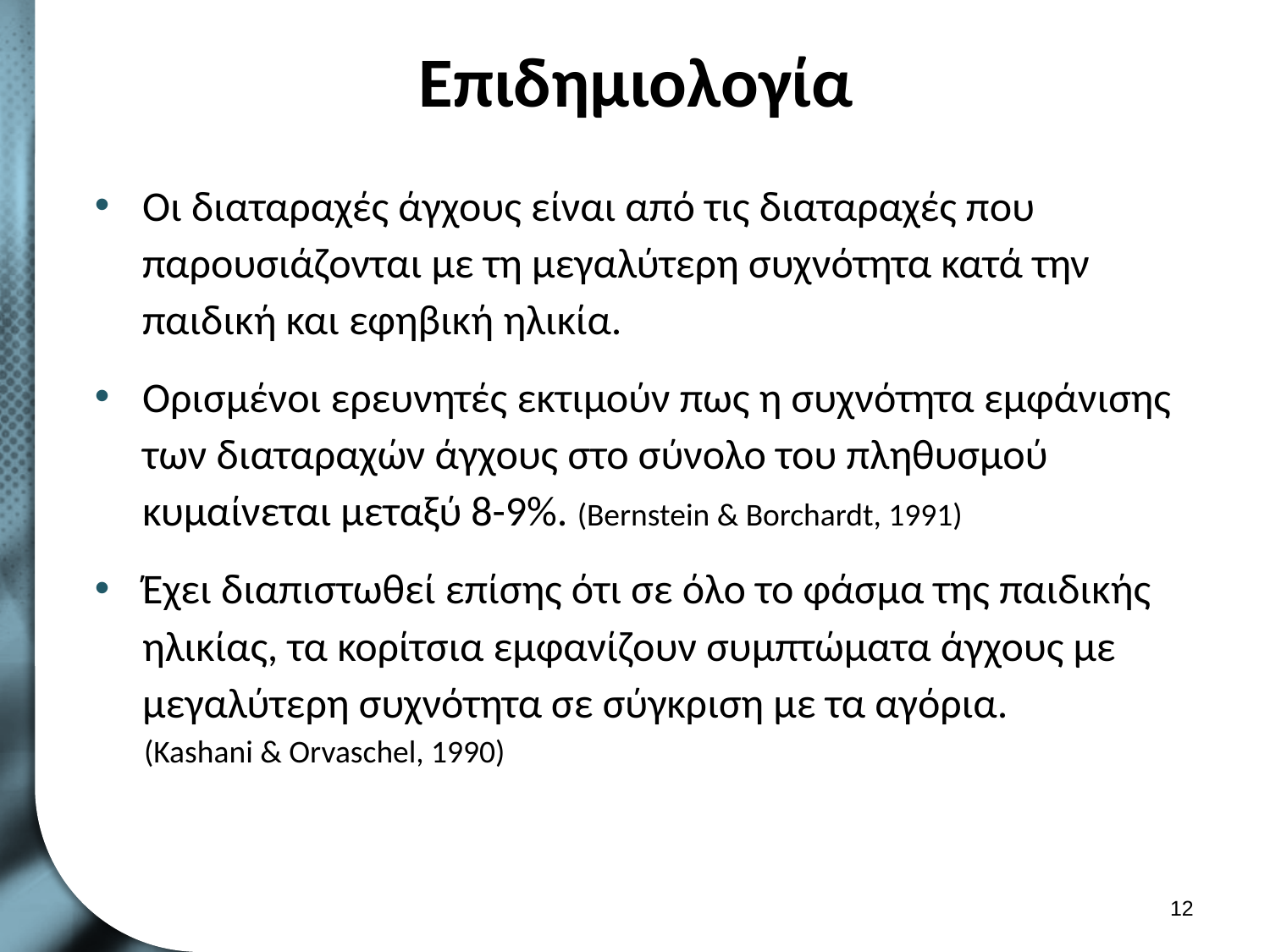

# Επιδημιολογία
Οι διαταραχές άγχους είναι από τις διαταραχές που παρουσιάζονται με τη μεγαλύτερη συχνότητα κατά την παιδική και εφηβική ηλικία.
Ορισμένοι ερευνητές εκτιμούν πως η συχνότητα εμφάνισης των διαταραχών άγχους στο σύνολο του πληθυσμού κυμαίνεται μεταξύ 8-9%. (Bernstein & Borchardt, 1991)
Έχει διαπιστωθεί επίσης ότι σε όλο το φάσμα της παιδικής ηλικίας, τα κορίτσια εμφανίζουν συμπτώματα άγχους με μεγαλύτερη συχνότητα σε σύγκριση με τα αγόρια.
(Kashani & Orvaschel, 1990)

12